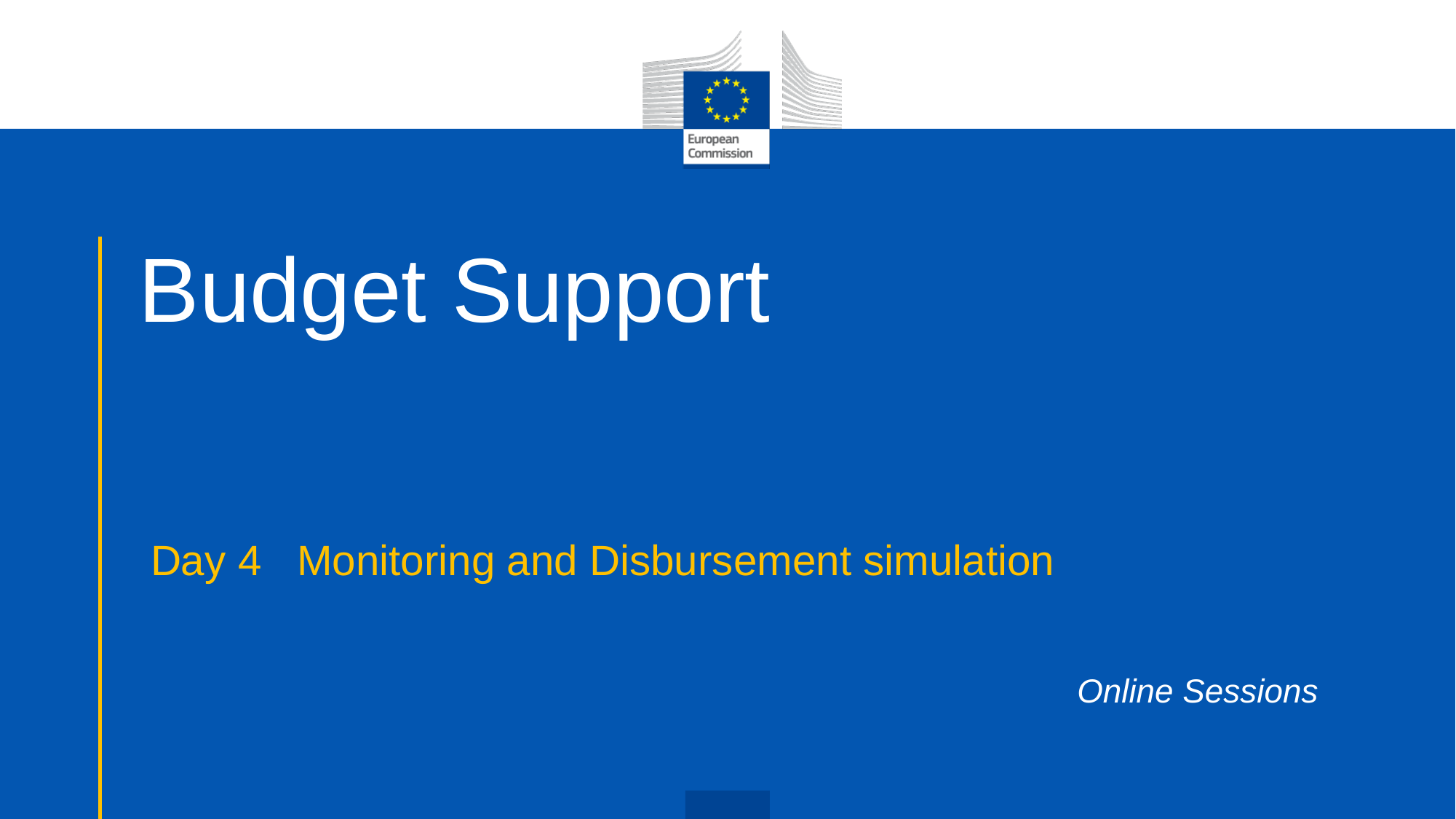

# Budget Support
 Day 4   Monitoring and Disbursement simulation
Online Sessions